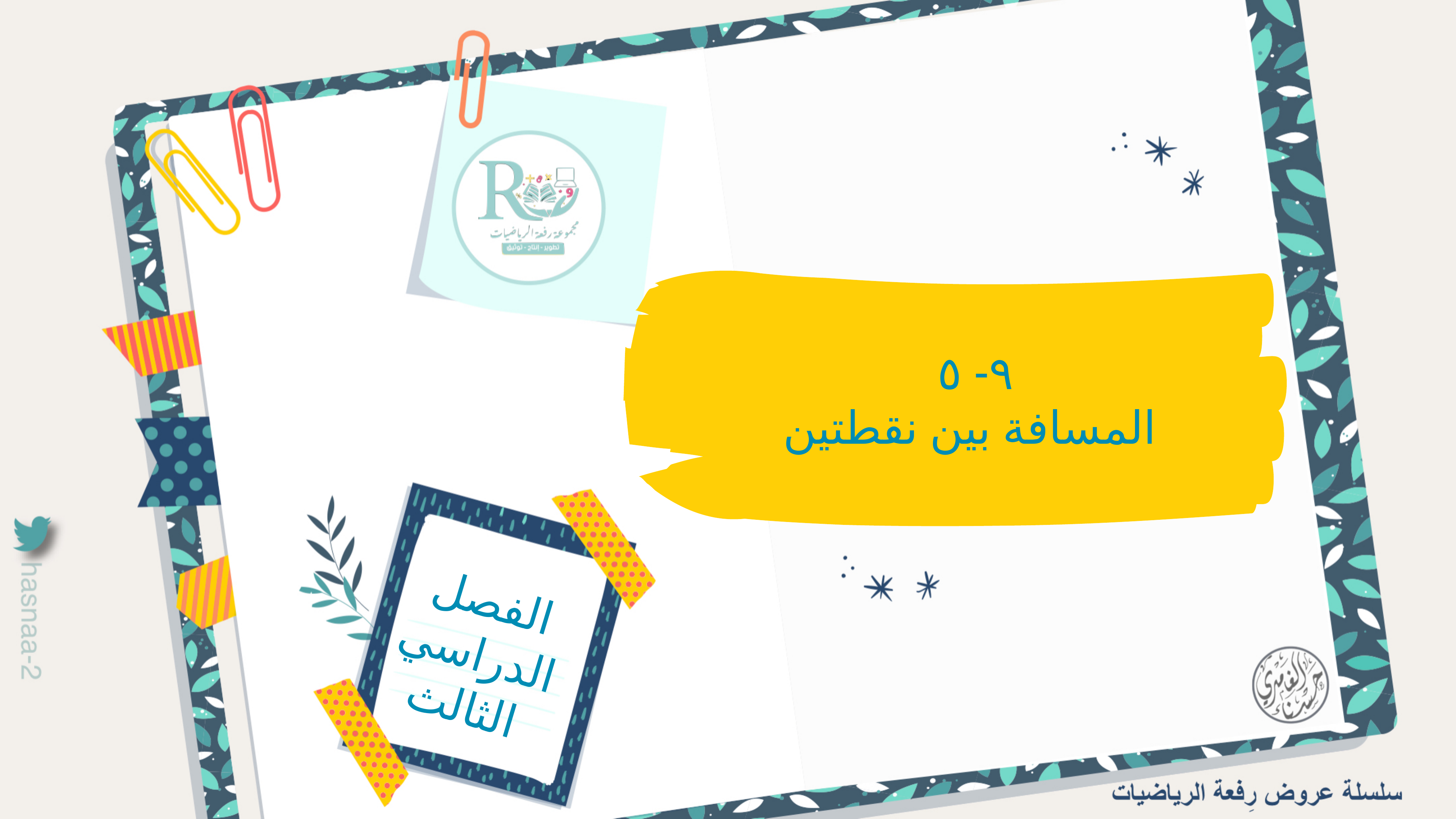

٩- ٥
المسافة بين نقطتين
الفصل الدراسي الثالث